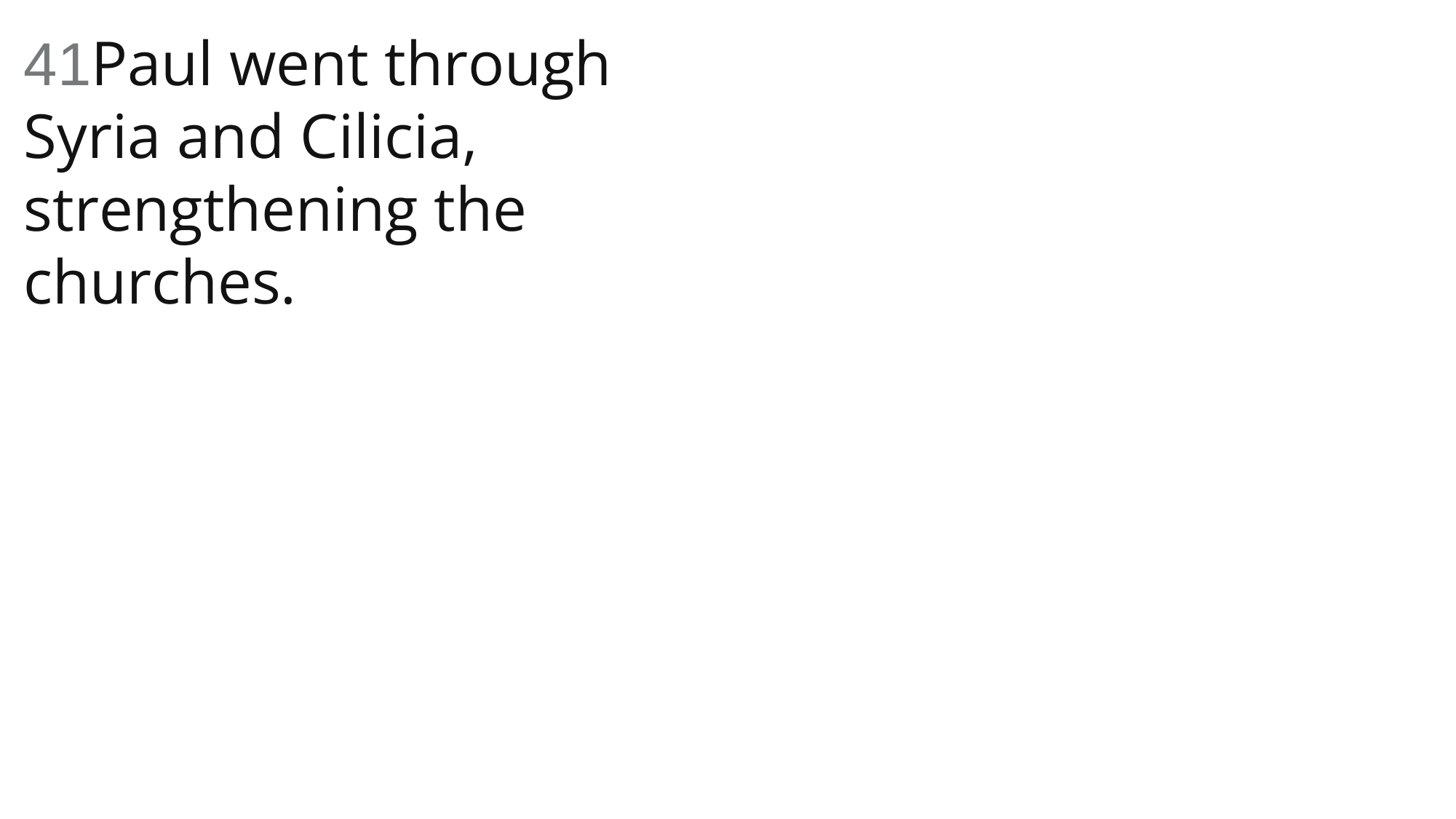

41Paul went through Syria and Cilicia, strengthening the churches.